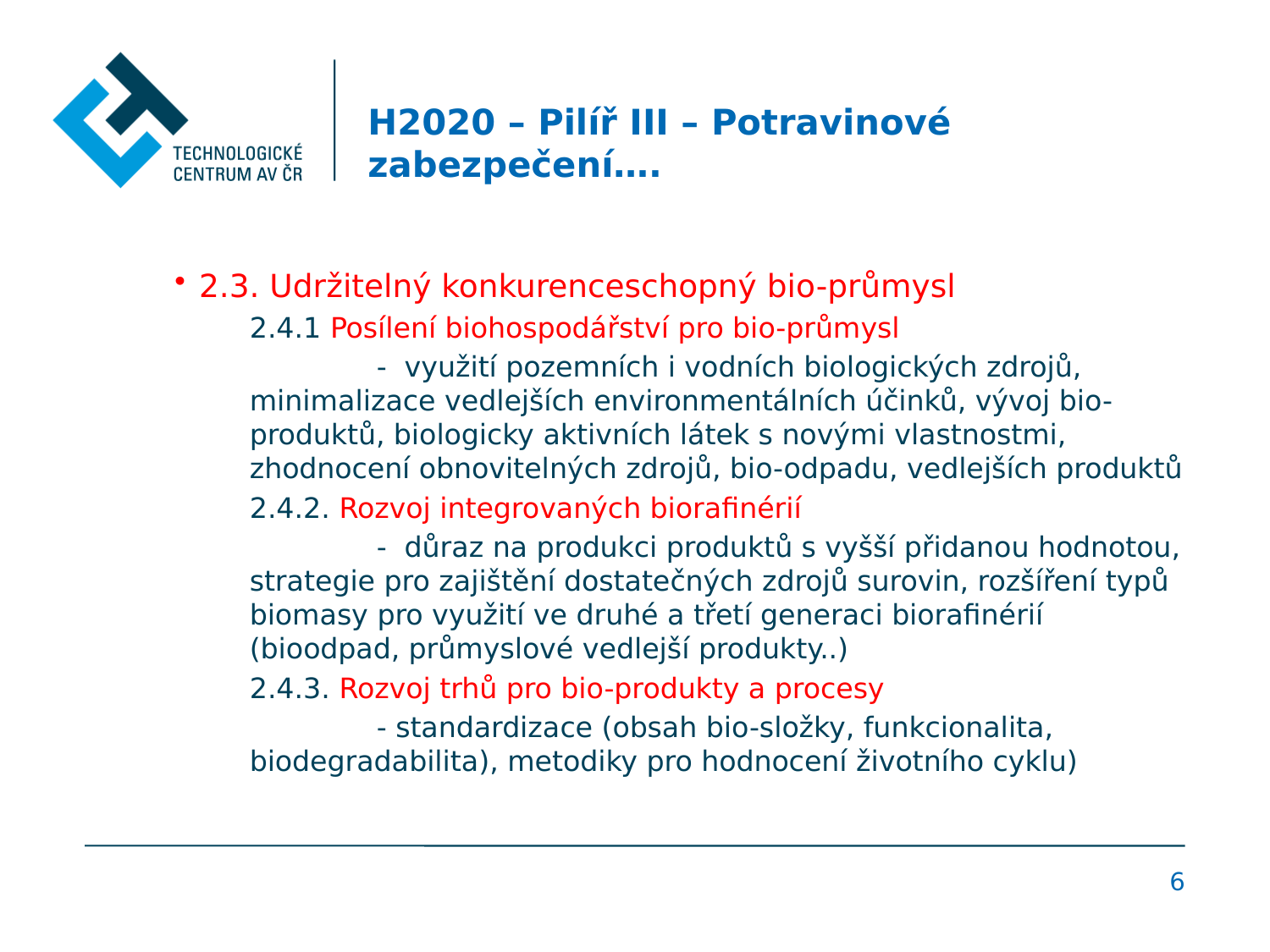

# H2020 – Pilíř III – Potravinové zabezpečení….
2.3. Udržitelný konkurenceschopný bio-průmysl
2.4.1 Posílení biohospodářství pro bio-průmysl
	-  využití pozemních i vodních biologických zdrojů, minimalizace vedlejších environmentálních účinků, vývoj bio-produktů, biologicky aktivních látek s novými vlastnostmi, zhodnocení obnovitelných zdrojů, bio-odpadu, vedlejších produktů
2.4.2. Rozvoj integrovaných biorafinérií
	-  důraz na produkci produktů s vyšší přidanou hodnotou, strategie pro zajištění dostatečných zdrojů surovin, rozšíření typů biomasy pro využití ve druhé a třetí generaci biorafinérií (bioodpad, průmyslové vedlejší produkty..)
2.4.3. Rozvoj trhů pro bio-produkty a procesy
	- standardizace (obsah bio-složky, funkcionalita, biodegradabilita), metodiky pro hodnocení životního cyklu)

6